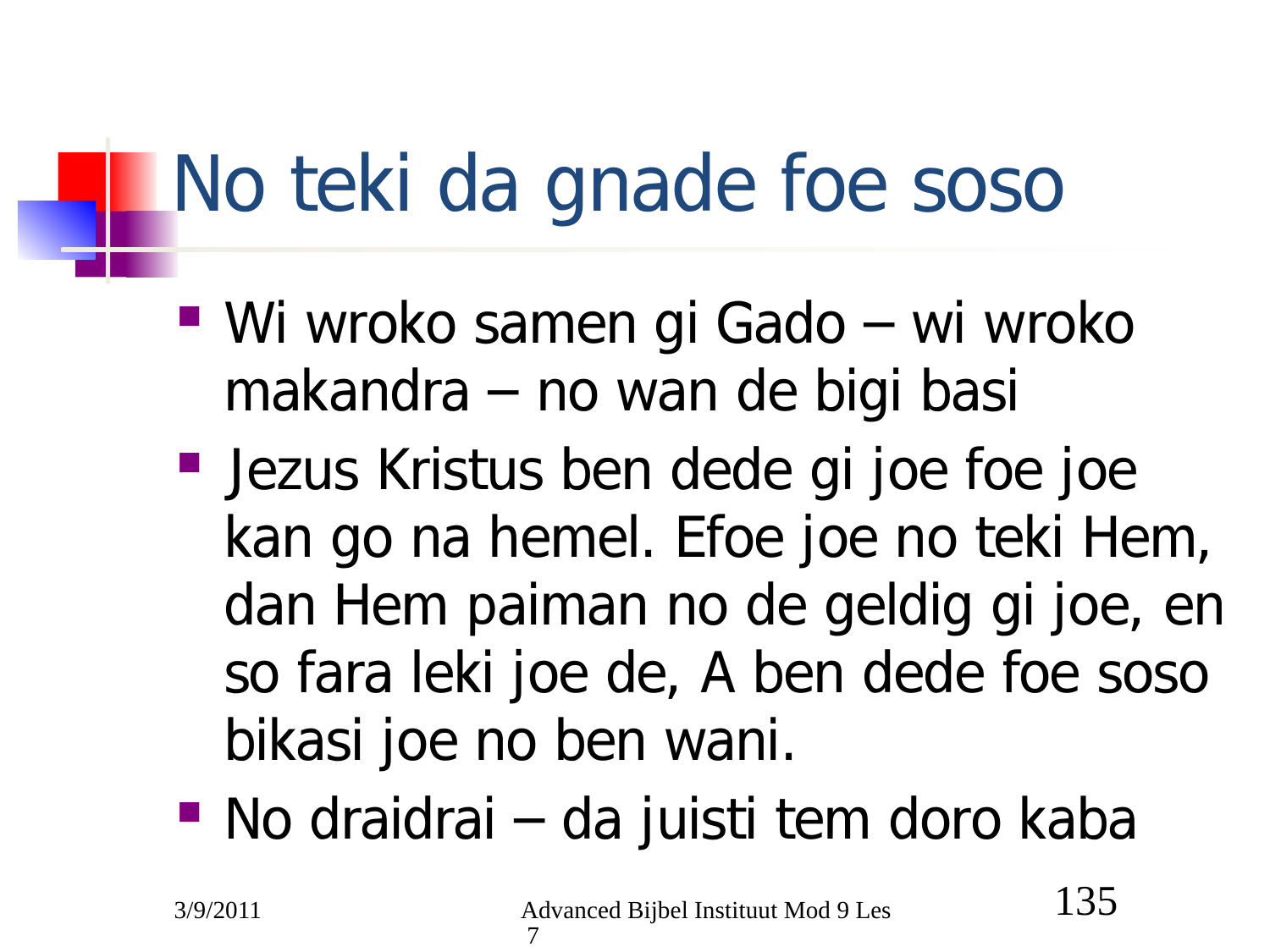

# No teki da gnade foe soso
Wi wroko samen gi Gado – wi wroko makandra – no wan de bigi basi
Jezus Kristus ben dede gi joe foe joe kan go na hemel. Efoe joe no teki Hem, dan Hem paiman no de geldig gi joe, en so fara leki joe de, A ben dede foe soso bikasi joe no ben wani.
No draidrai – da juisti tem doro kaba
3/9/2011
Advanced Bijbel Instituut Mod 9 Les 7
135